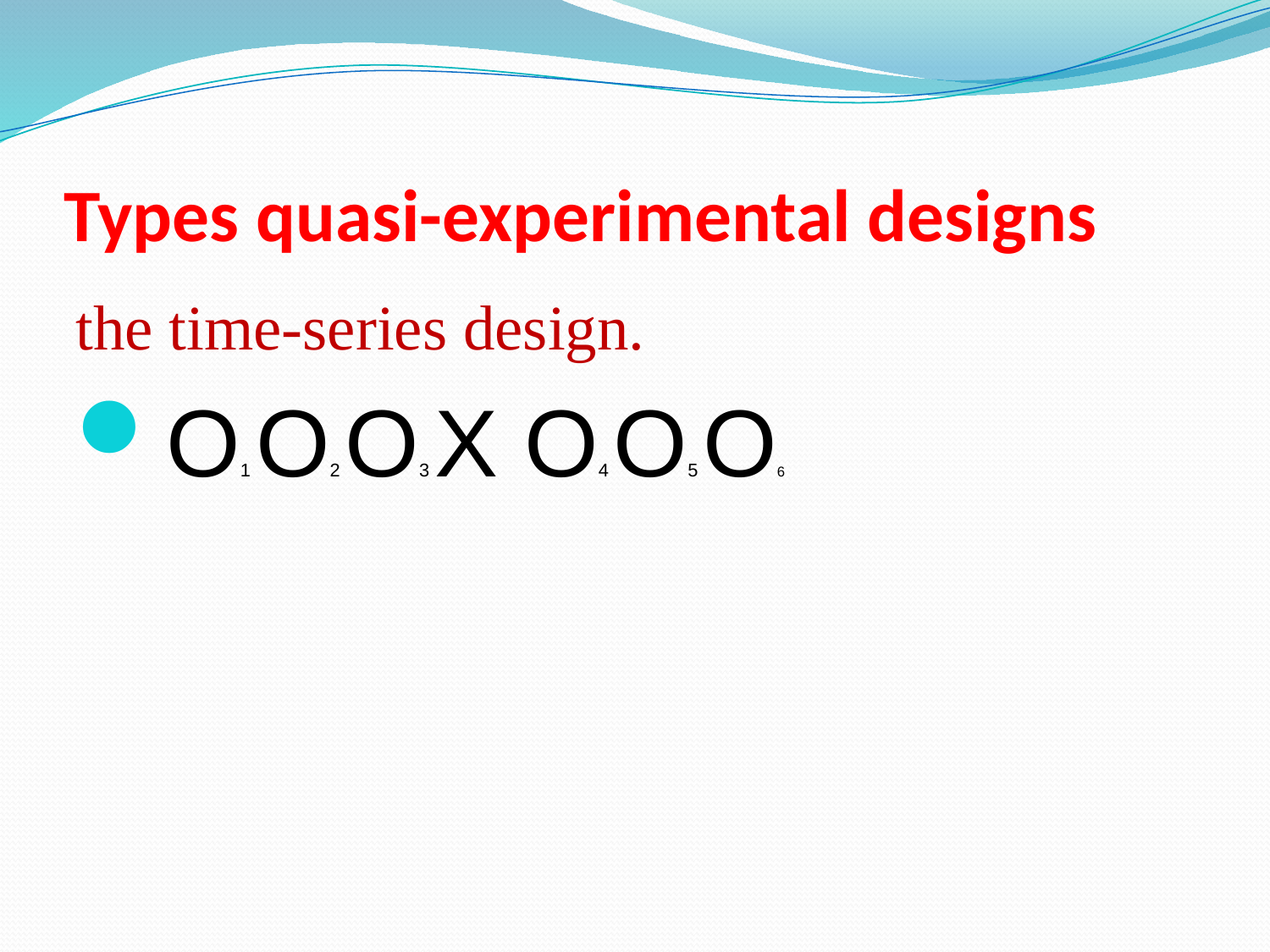

# Types quasi-experimental designs
the time-series design.
O1 O2 O3 X O4 O5 O6